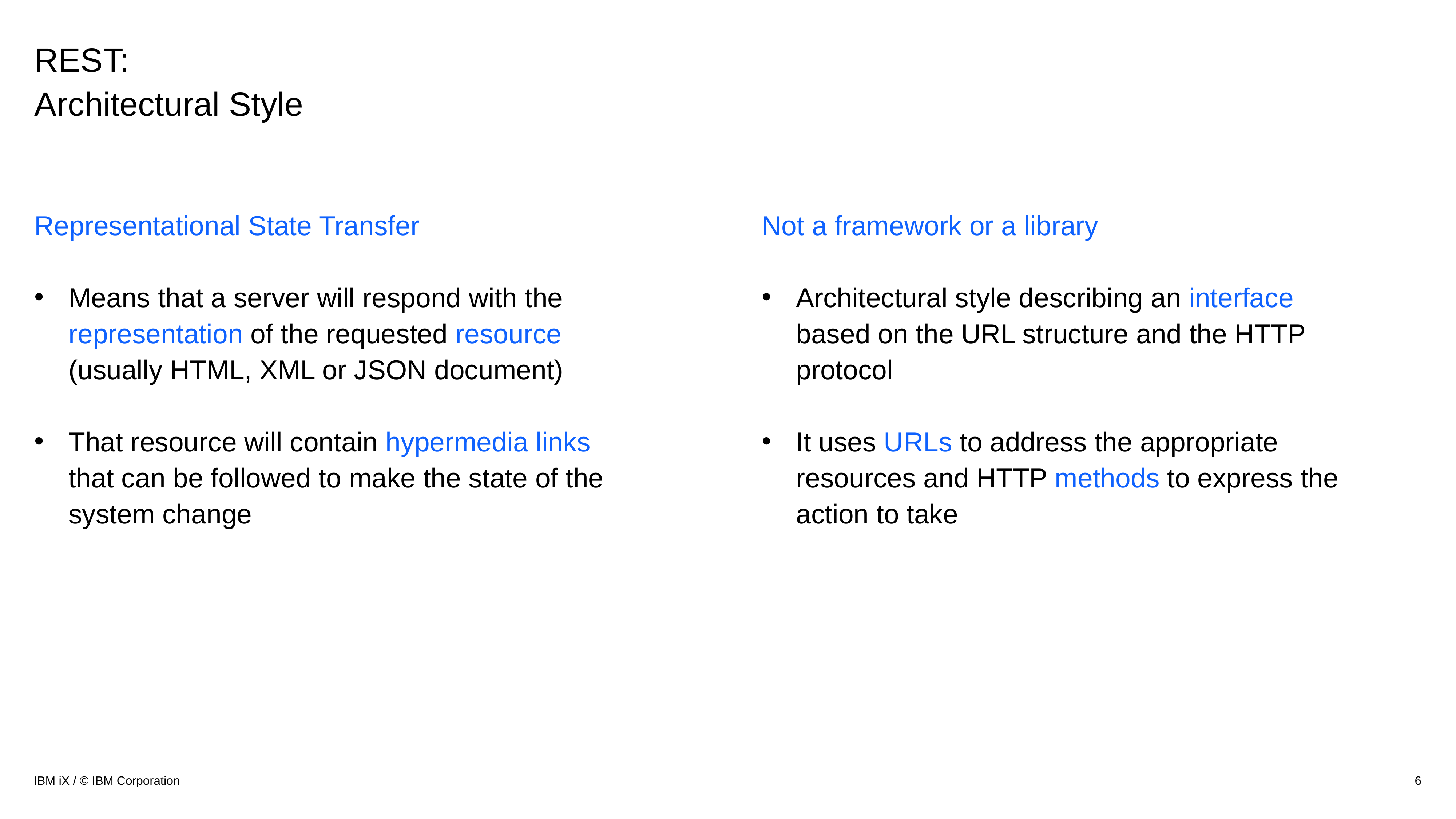

# REST: Architectural Style
Representational State Transfer

Means that a server will respond with the representation of the requested resource (usually HTML, XML or JSON document)

That resource will contain hypermedia links that can be followed to make the state of the system change

Not a framework or a library

Architectural style describing an interface based on the URL structure and the HTTP protocol

It uses URLs to address the appropriate resources and HTTP methods to express the action to take

IBM iX / © IBM Corporation
6